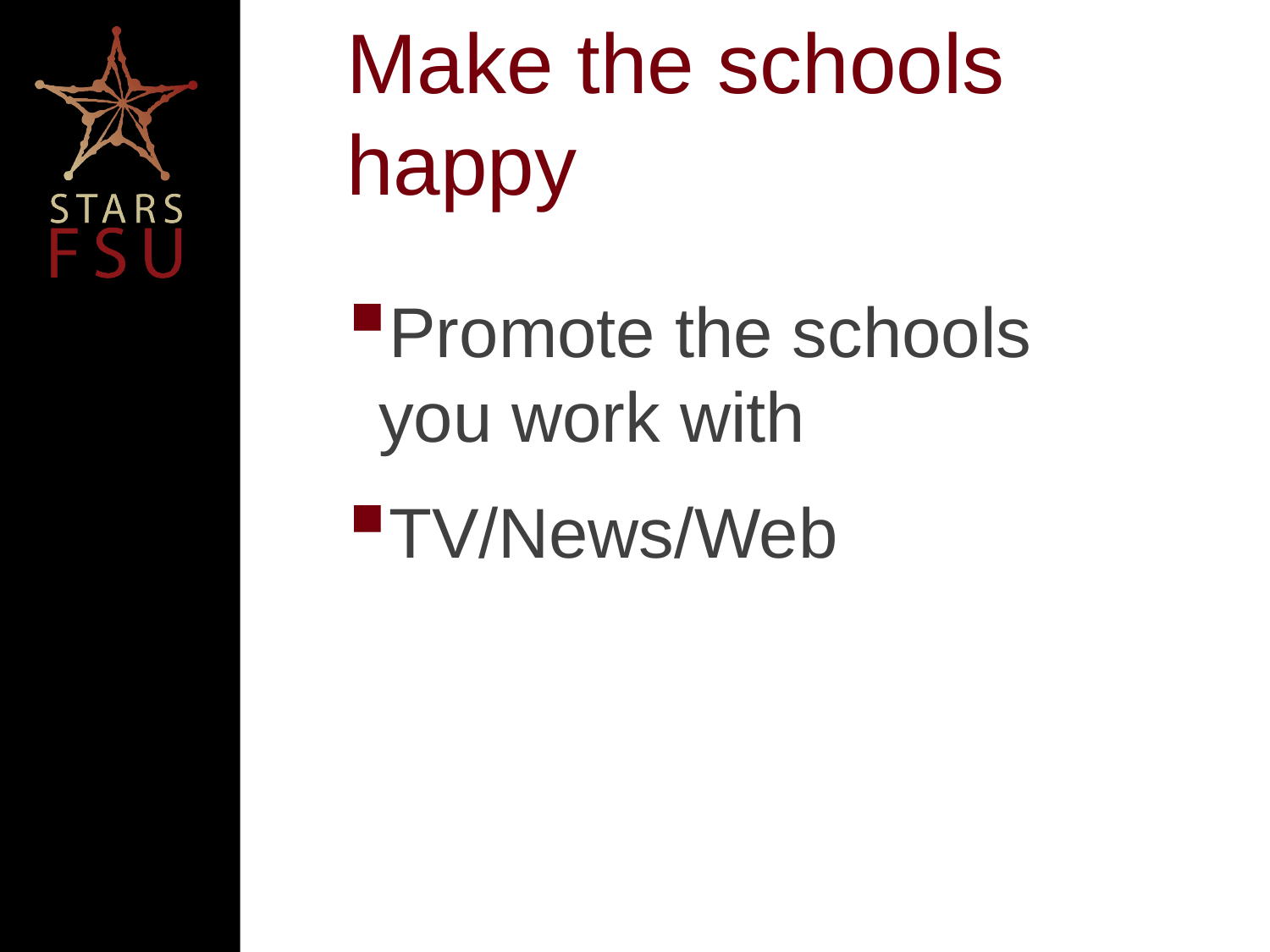

# Make the schools happy
Promote the schools you work with
TV/News/Web